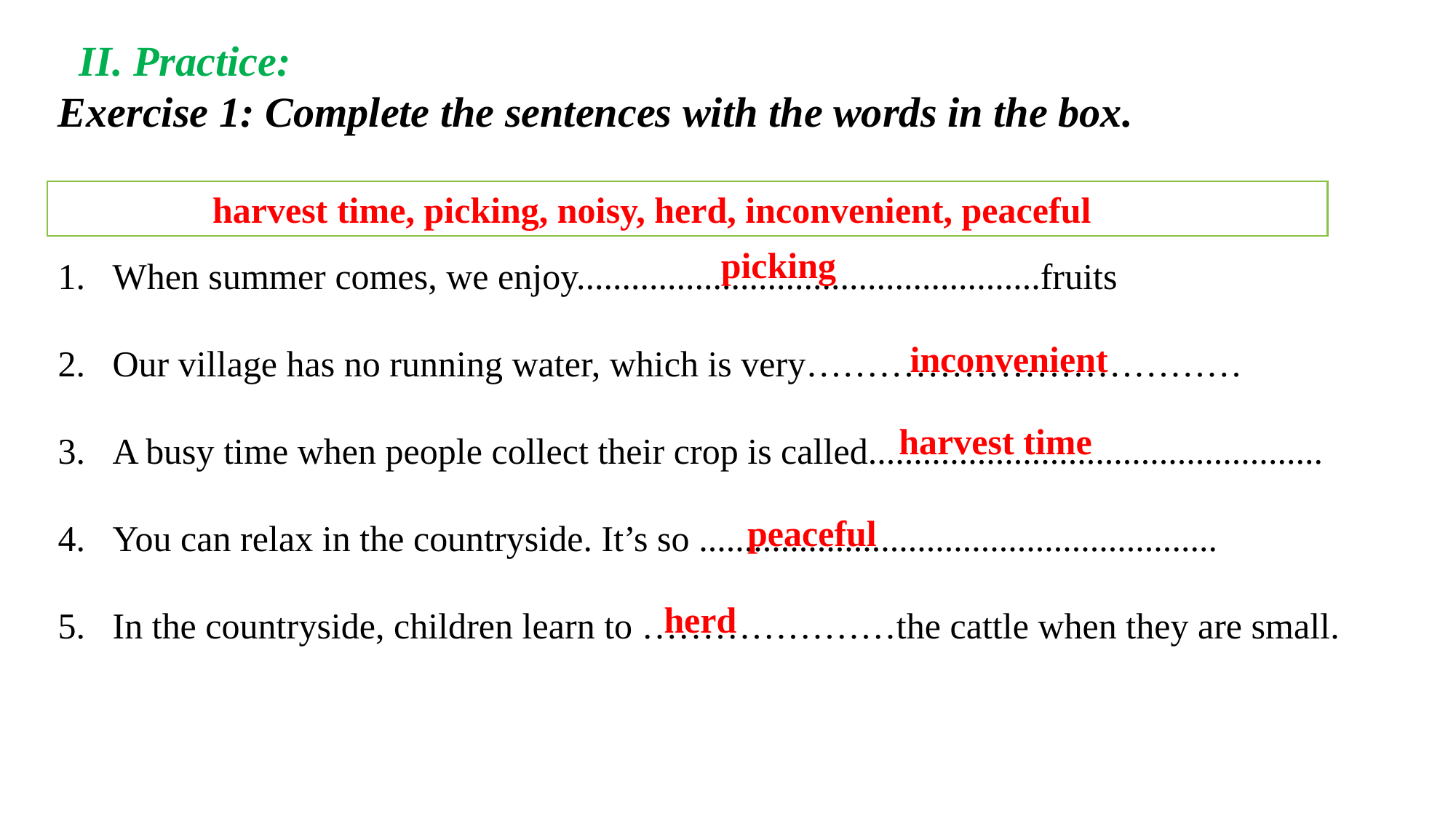

II. Practice:
Exercise 1: Complete the sentences with the words in the box.

                 harvest time, picking, noisy, herd, inconvenient, peaceful
picking
When summer comes, we enjoy...................................................fruits

Our village has no running water, which is very………………………………

A busy time when people collect their crop is called..................................................

You can relax in the countryside. It’s so .........................................................

In the countryside, children learn to …………………the cattle when they are small.

inconvenient
harvest time
peaceful
herd